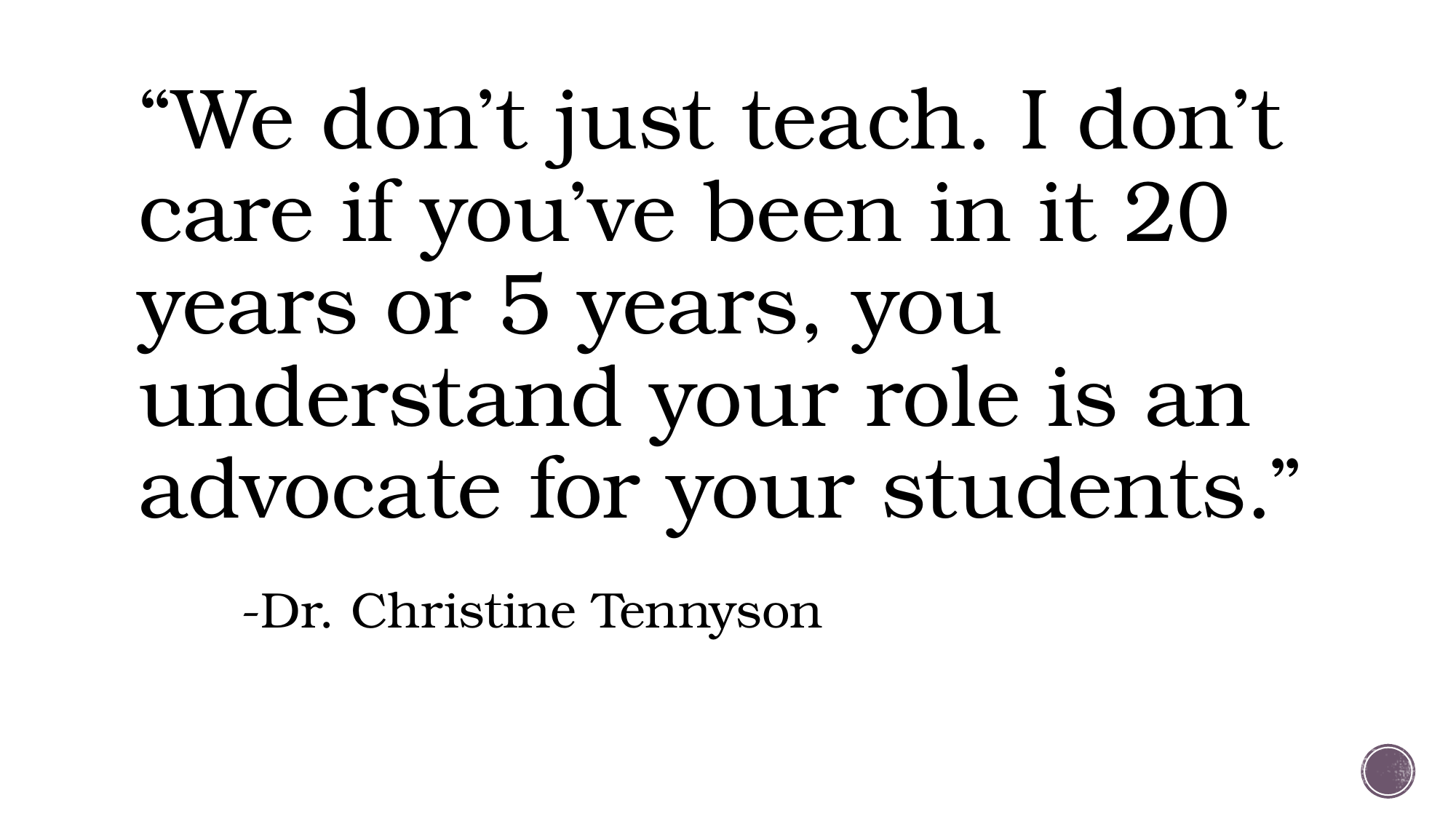

“We don’t just teach. I don’t care if you’ve been in it 20 years or 5 years, you understand your role is an advocate for your students.”
					-Dr. Christine Tennyson